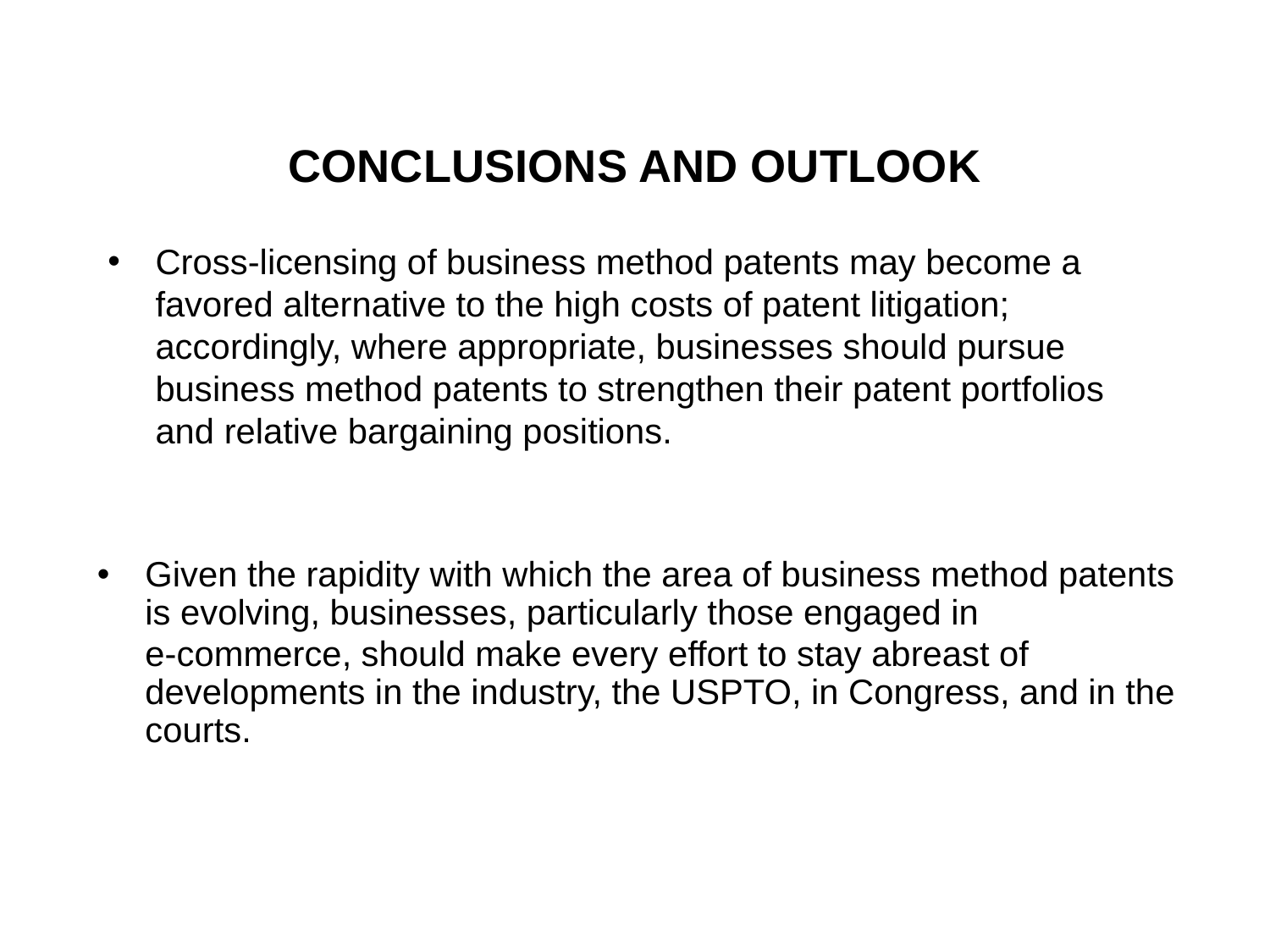

# CONCLUSIONS AND OUTLOOK
Cross-licensing of business method patents may become a favored alternative to the high costs of patent litigation; accordingly, where appropriate, businesses should pursue business method patents to strengthen their patent portfolios and relative bargaining positions.
Given the rapidity with which the area of business method patents is evolving, businesses, particularly those engaged in
	e-commerce, should make every effort to stay abreast of developments in the industry, the USPTO, in Congress, and in the courts.
62